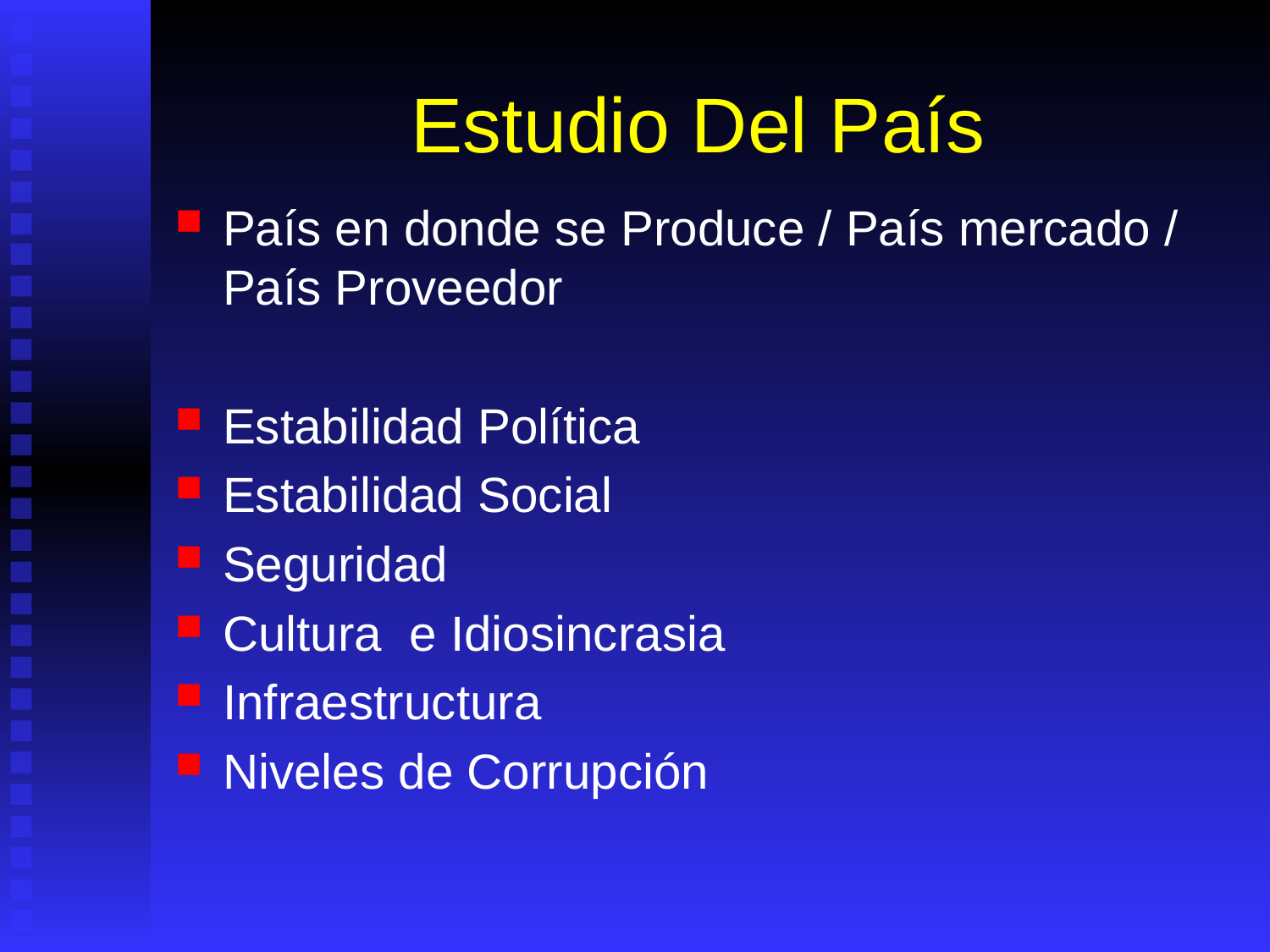

# Estudio Del País
País en donde se Produce / País mercado / País Proveedor

Estabilidad Política
Estabilidad Social
Seguridad
Cultura  e Idiosincrasia
Infraestructura
Niveles de Corrupción